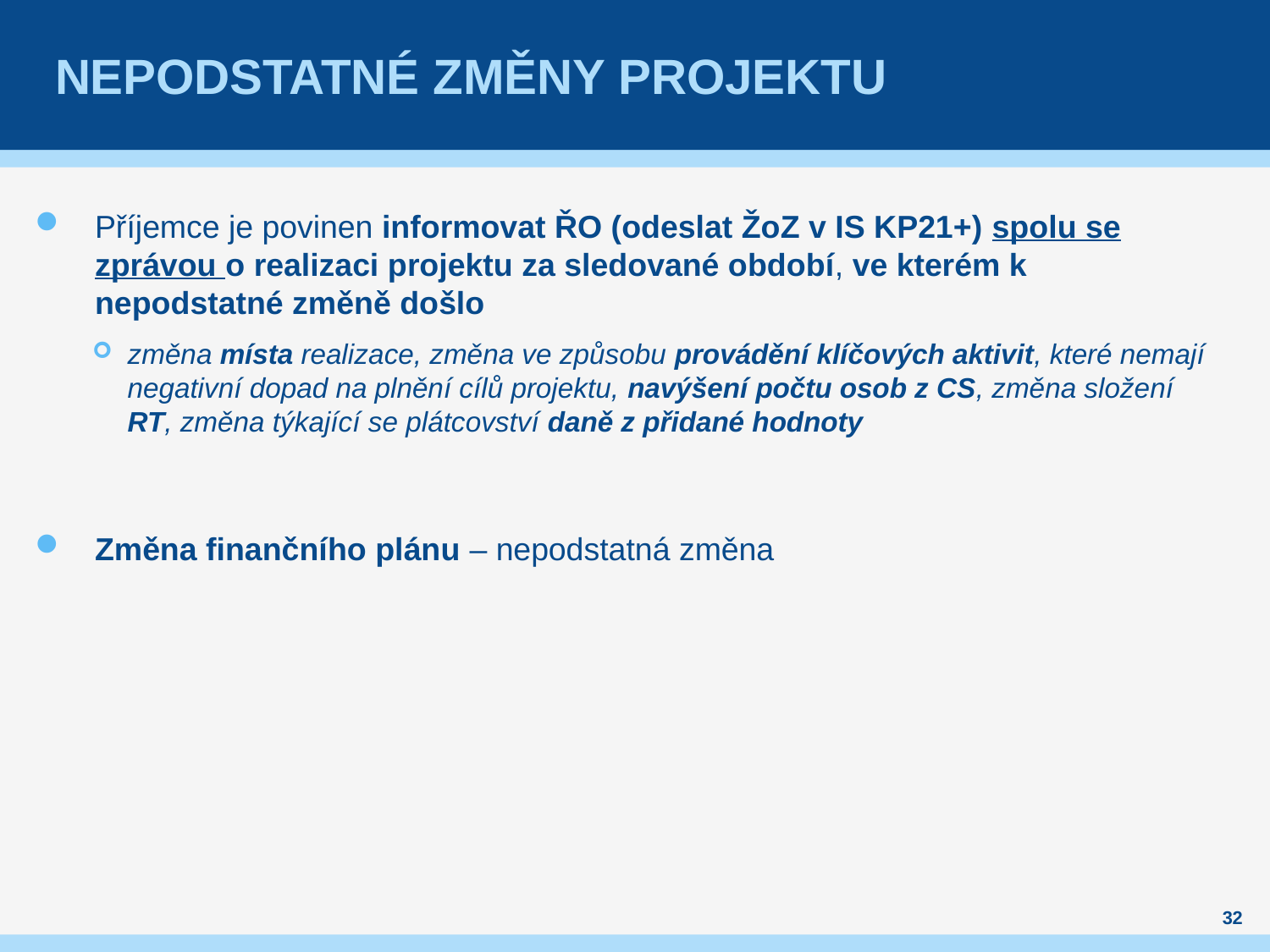

# Nepodstatné změny projektu
Příjemce je povinen informovat ŘO (odeslat ŽoZ v IS KP21+) spolu se zprávou o realizaci projektu za sledované období, ve kterém k nepodstatné změně došlo
změna místa realizace, změna ve způsobu provádění klíčových aktivit, které nemají negativní dopad na plnění cílů projektu, navýšení počtu osob z CS, změna složení RT, změna týkající se plátcovství daně z přidané hodnoty

Změna finančního plánu – nepodstatná změna
32